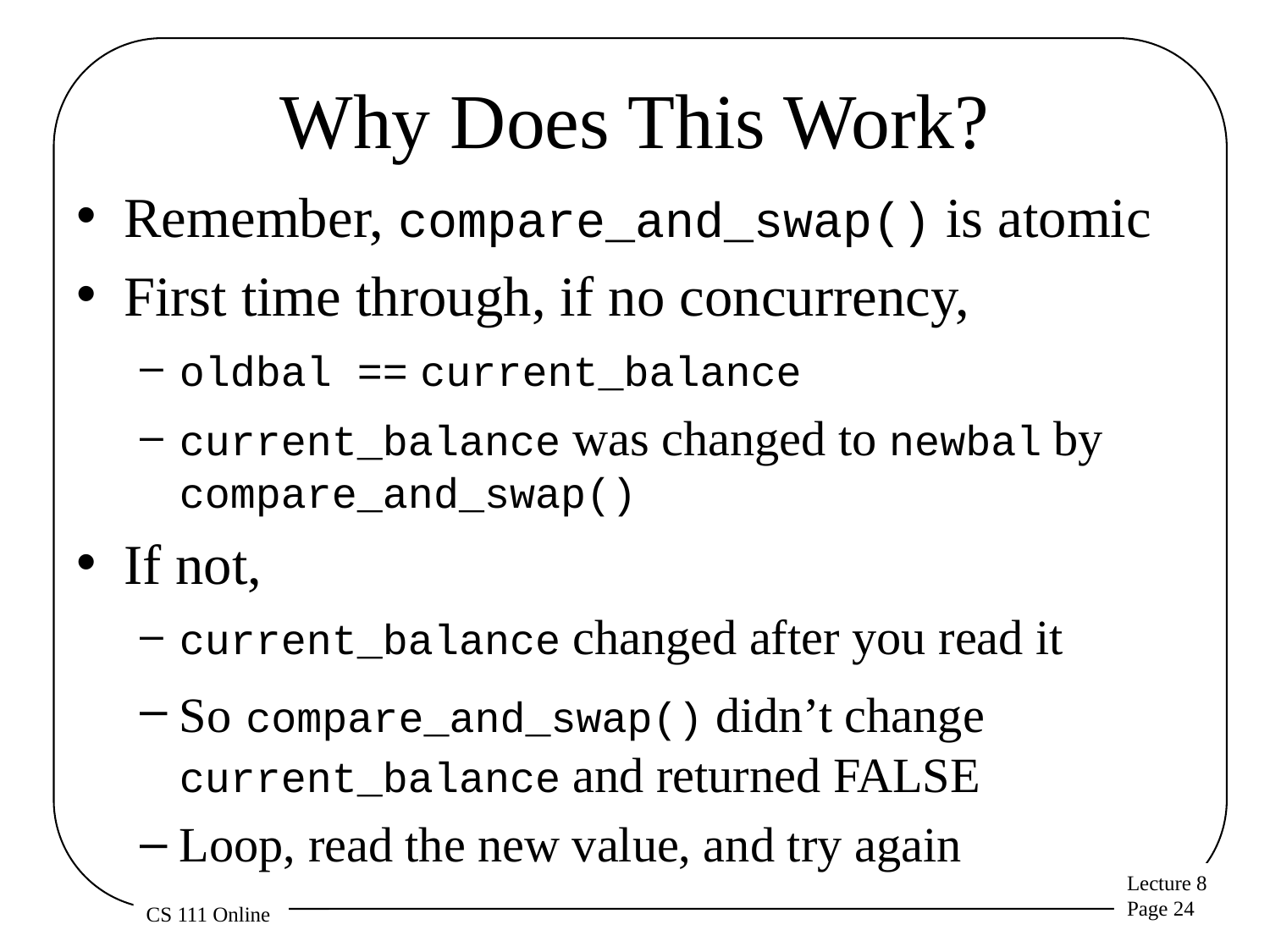

# Why Does This Work?
Remember, compare_and_swap() is atomic
First time through, if no concurrency,
oldbal == current_balance
current_balance was changed to newbal by compare_and_swap()
If not,
current_balance changed after you read it
So compare_and_swap() didn’t change current_balance and returned FALSE
Loop, read the new value, and try again